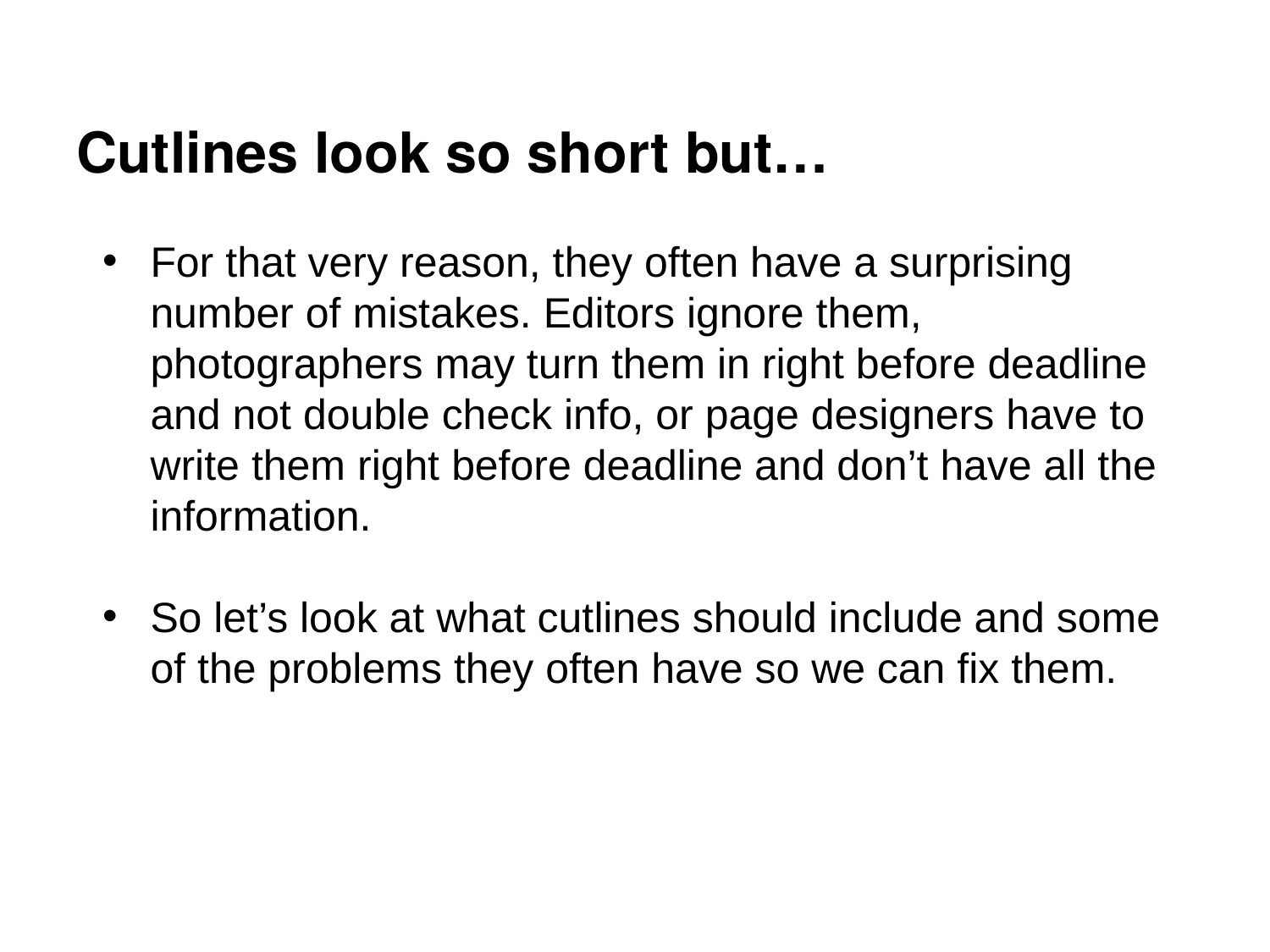

# Cutlines look so short but…
For that very reason, they often have a surprising number of mistakes. Editors ignore them, photographers may turn them in right before deadline and not double check info, or page designers have to write them right before deadline and don’t have all the information.

So let’s look at what cutlines should include and some of the problems they often have so we can fix them.